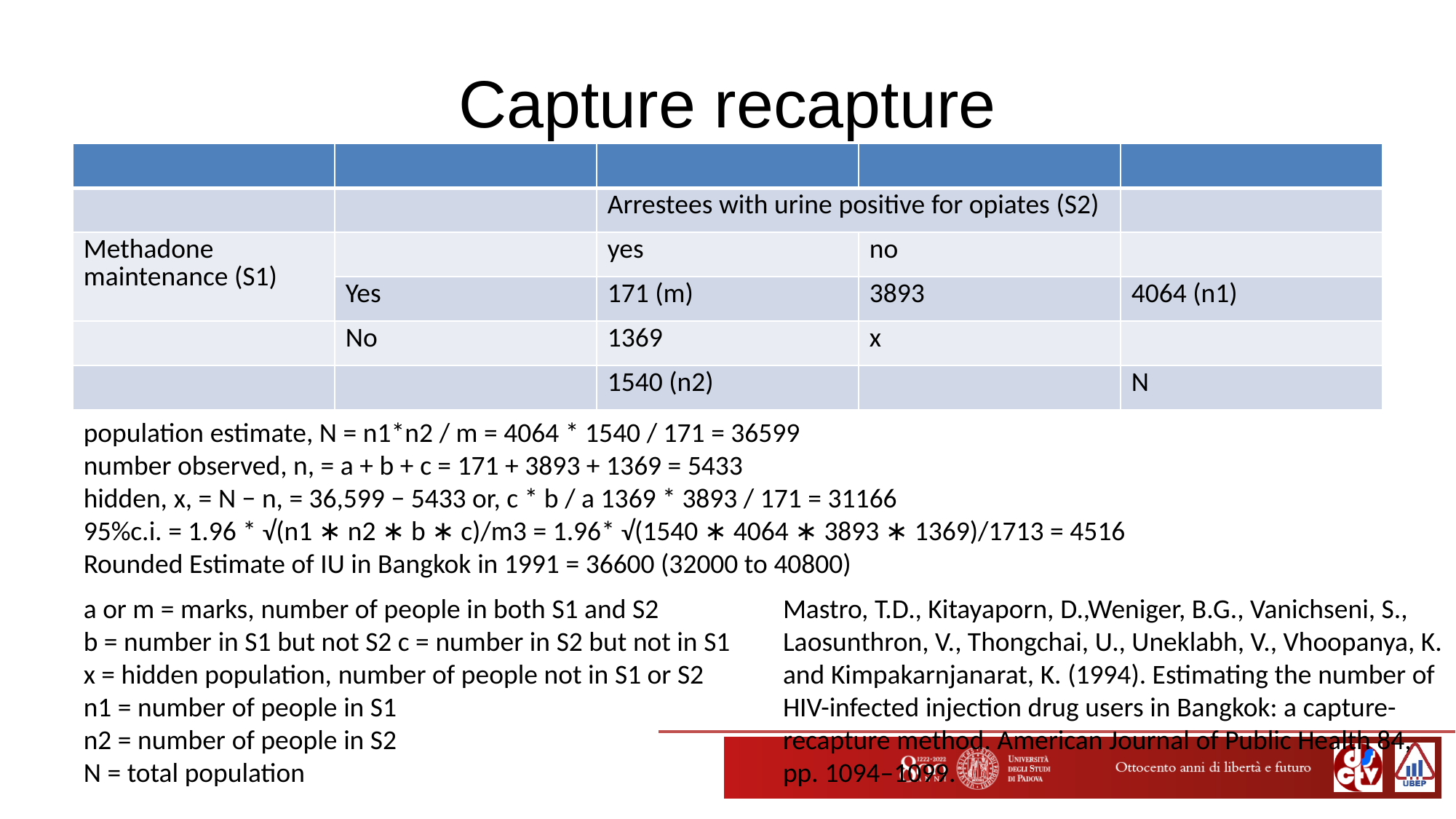

# Capture recapture
|  |  |  |  |  |
| --- | --- | --- | --- | --- |
|  |  | Arrestees with urine positive for opiates (S2) |  |  |
| Methadone maintenance (S1) |  | yes | no |  |
|  | Yes | 171 (m) | 3893 | 4064 (n1) |
|  | No | 1369 | x |  |
|  |  | 1540 (n2) |  | N |
population estimate, N = n1*n2 / m = 4064 * 1540 / 171 = 36599
number observed, n, = a + b + c = 171 + 3893 + 1369 = 5433
hidden, x, = N − n, = 36,599 − 5433 or, c * b / a 1369 * 3893 / 171 = 31166
95%c.i. = 1.96 * √(n1 ∗ n2 ∗ b ∗ c)/m3 = 1.96* √(1540 ∗ 4064 ∗ 3893 ∗ 1369)/1713 = 4516
Rounded Estimate of IU in Bangkok in 1991 = 36600 (32000 to 40800)
a or m = marks, number of people in both S1 and S2
b = number in S1 but not S2 c = number in S2 but not in S1
x = hidden population, number of people not in S1 or S2
n1 = number of people in S1
n2 = number of people in S2
N = total population
Mastro, T.D., Kitayaporn, D.,Weniger, B.G., Vanichseni, S., Laosunthron, V., Thongchai, U., Uneklabh, V., Vhoopanya, K. and Kimpakarnjanarat, K. (1994). Estimating the number of HIV-infected injection drug users in Bangkok: a capture-recapture method. American Journal of Public Health 84, pp. 1094–1099.